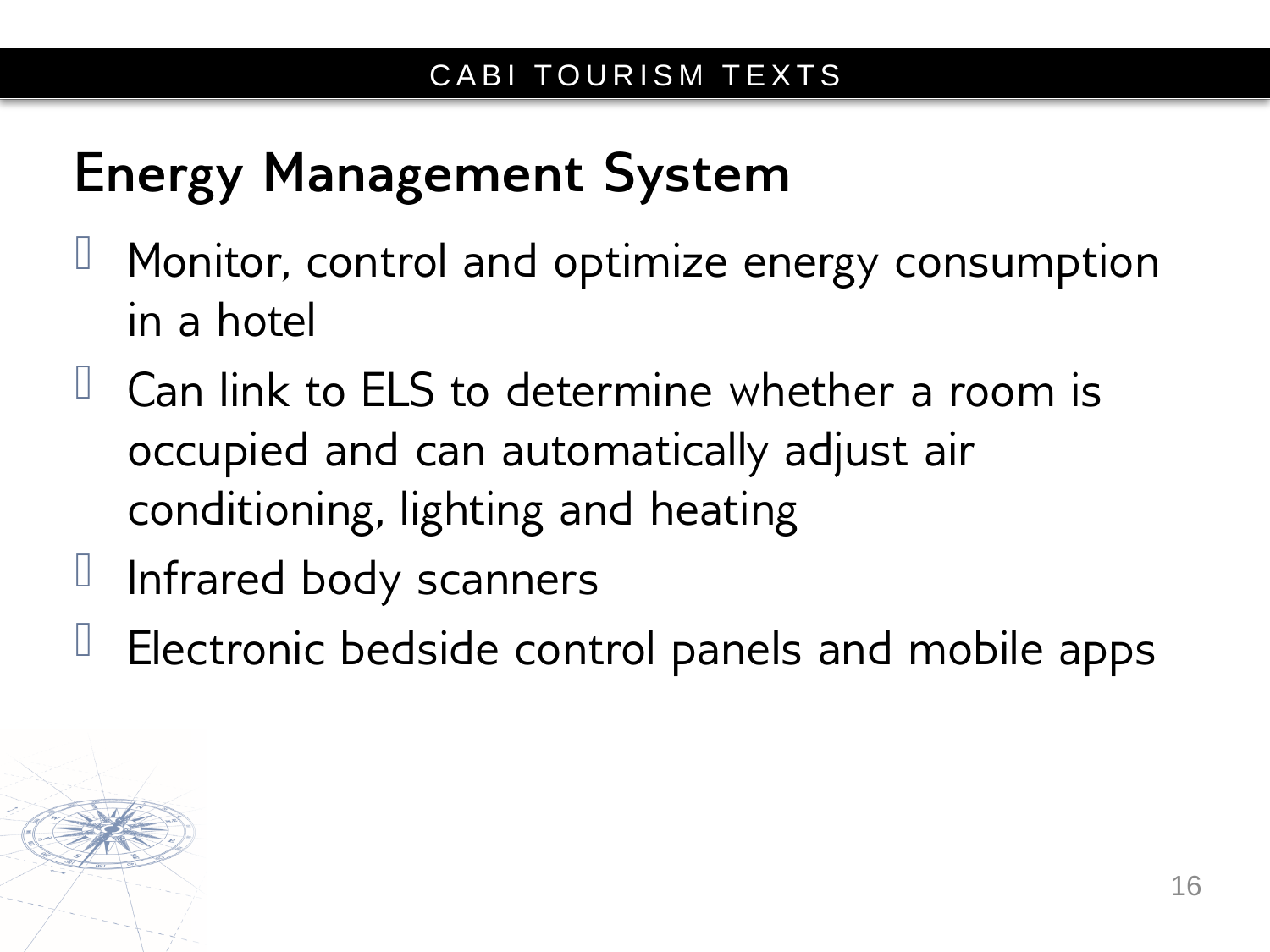

# Energy Management System
Monitor, control and optimize energy consumption in a hotel
Can link to ELS to determine whether a room is occupied and can automatically adjust air conditioning, lighting and heating
Infrared body scanners
Electronic bedside control panels and mobile apps

16